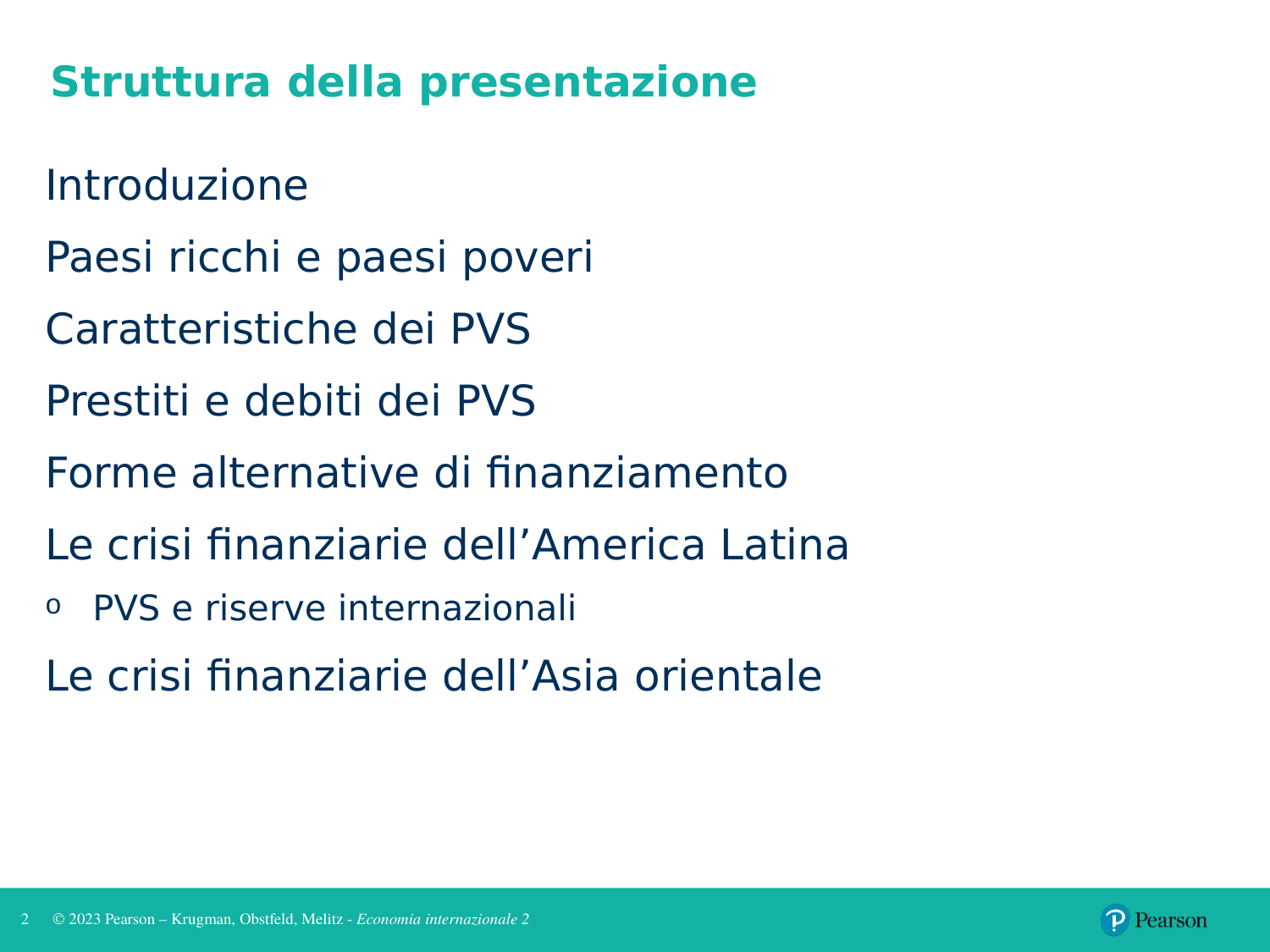

# Struttura della presentazione
Introduzione
Paesi ricchi e paesi poveri
Caratteristiche dei PVS
Prestiti e debiti dei PVS
Forme alternative di finanziamento
Le crisi finanziarie dell’America Latina
PVS e riserve internazionali
Le crisi finanziarie dell’Asia orientale

2
© 2023 Pearson – Krugman, Obstfeld, Melitz - Economia internazionale 2